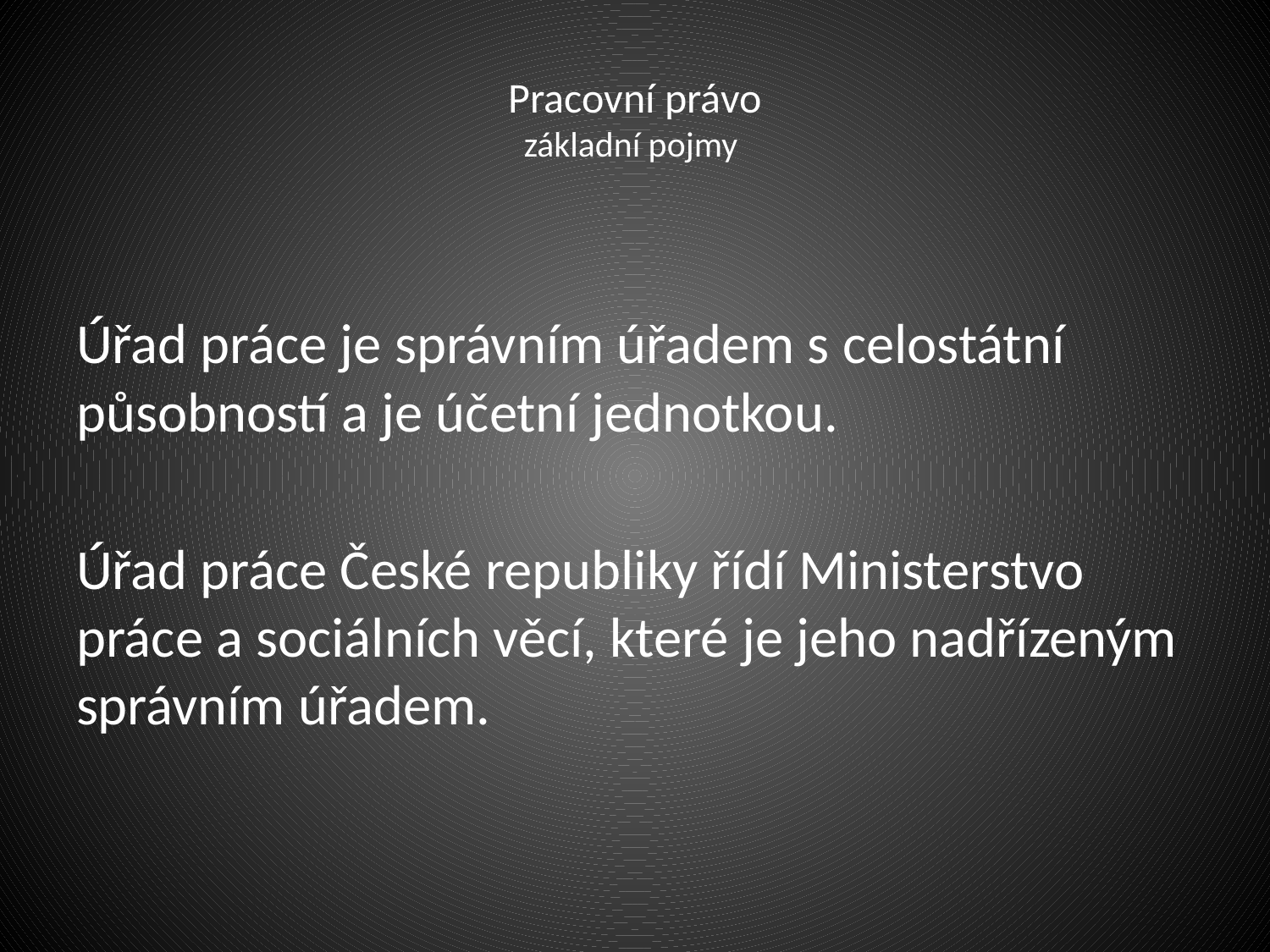

# Pracovní právo základní pojmy

Úřad práce je správním úřadem s celostátní působností a je účetní jednotkou.

Úřad práce České republiky řídí Ministerstvo práce a sociálních věcí, které je jeho nadřízeným správním úřadem.